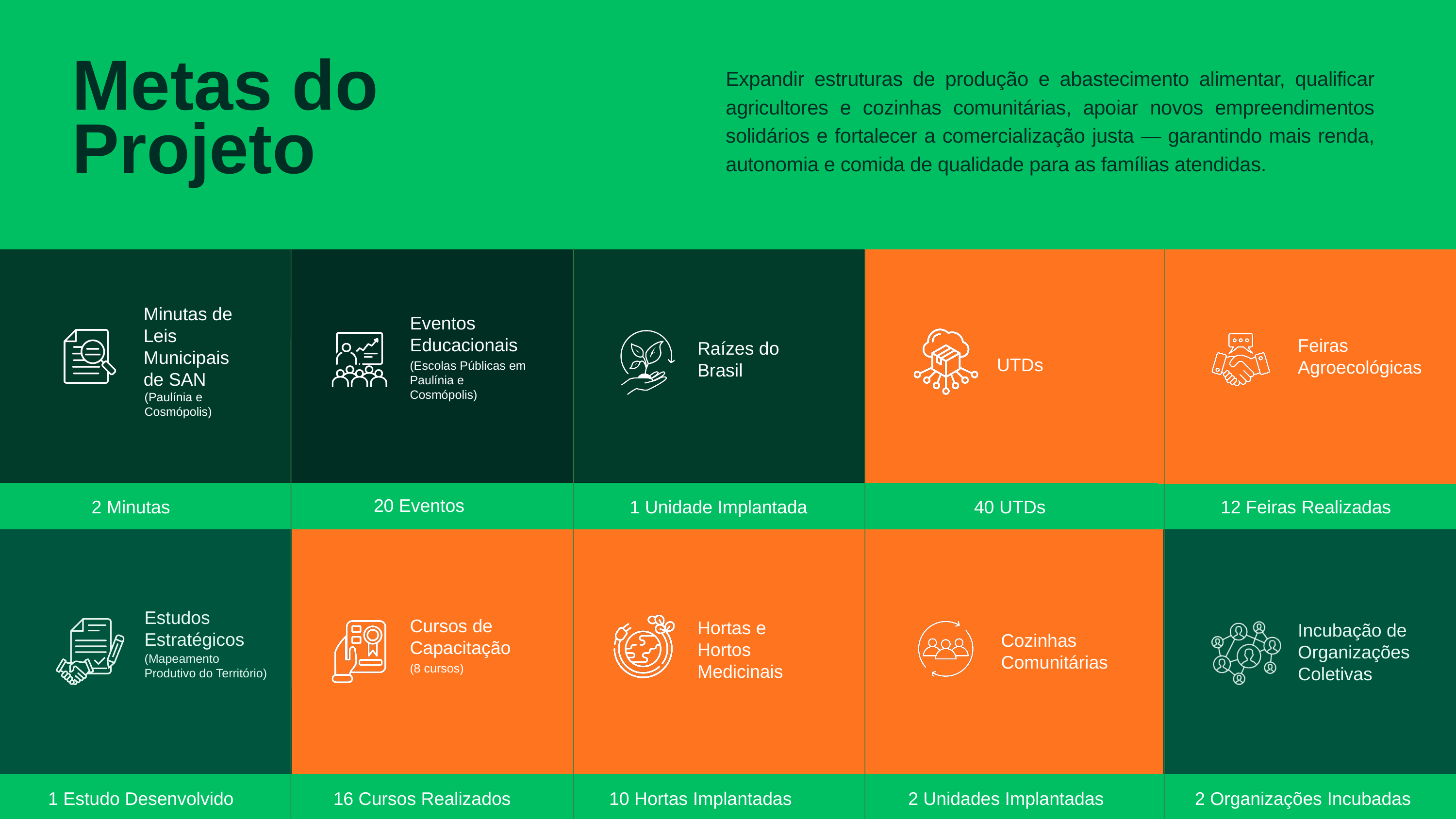

Metas do Projeto
Expandir estruturas de produção e abastecimento alimentar, qualificar agricultores e cozinhas comunitárias, apoiar novos empreendimentos solidários e fortalecer a comercialização justa — garantindo mais renda, autonomia e comida de qualidade para as famílias atendidas.

Minutas de Leis
Municipais de SAN
Eventos Educacionais

Feiras Agroecológicas
Raízes do Brasil
UTDs
(Escolas Públicas em Paulínia e Cosmópolis)
(Paulínia e
Cosmópolis)
20 Eventos
2 Minutas
1 Unidade Implantada
40 UTDs
12 Feiras Realizadas

Estudos Estratégicos
Cursos de Capacitação

Hortas e
Hortos Medicinais

Incubação de Organizações Coletivas

Cozinhas Comunitárias
(Mapeamento Produtivo do Território)
(8 cursos)
1 Estudo Desenvolvido
16 Cursos Realizados
10 Hortas Implantadas
2 Unidades Implantadas
2 Organizações Incubadas